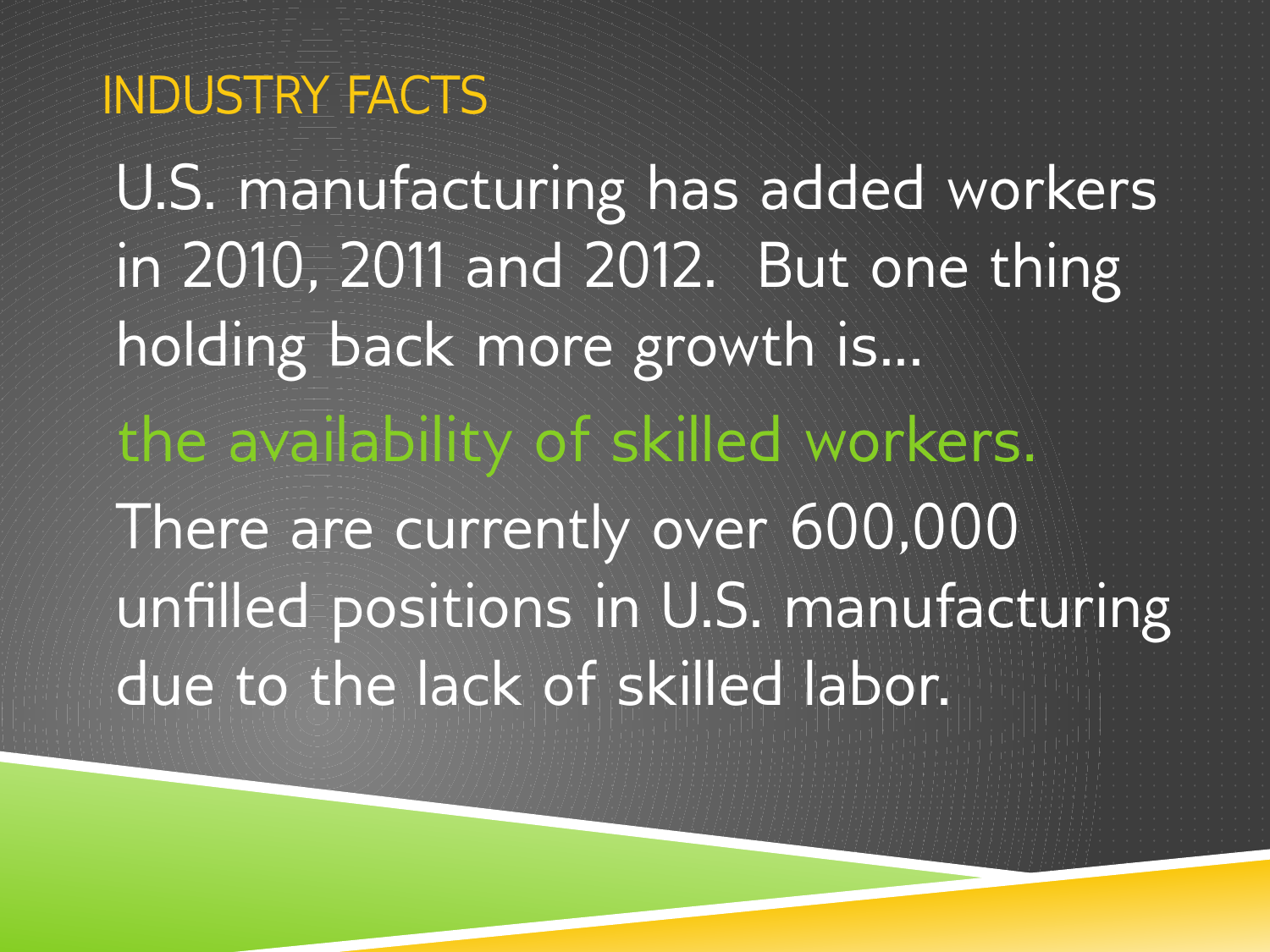

# Industry facts
U.S. manufacturing has added workers in 2010, 2011 and 2012.  But one thing holding back more growth is...

There are currently over 600,000 unfilled positions in U.S. manufacturing due to the lack of skilled labor.
the availability of skilled workers.